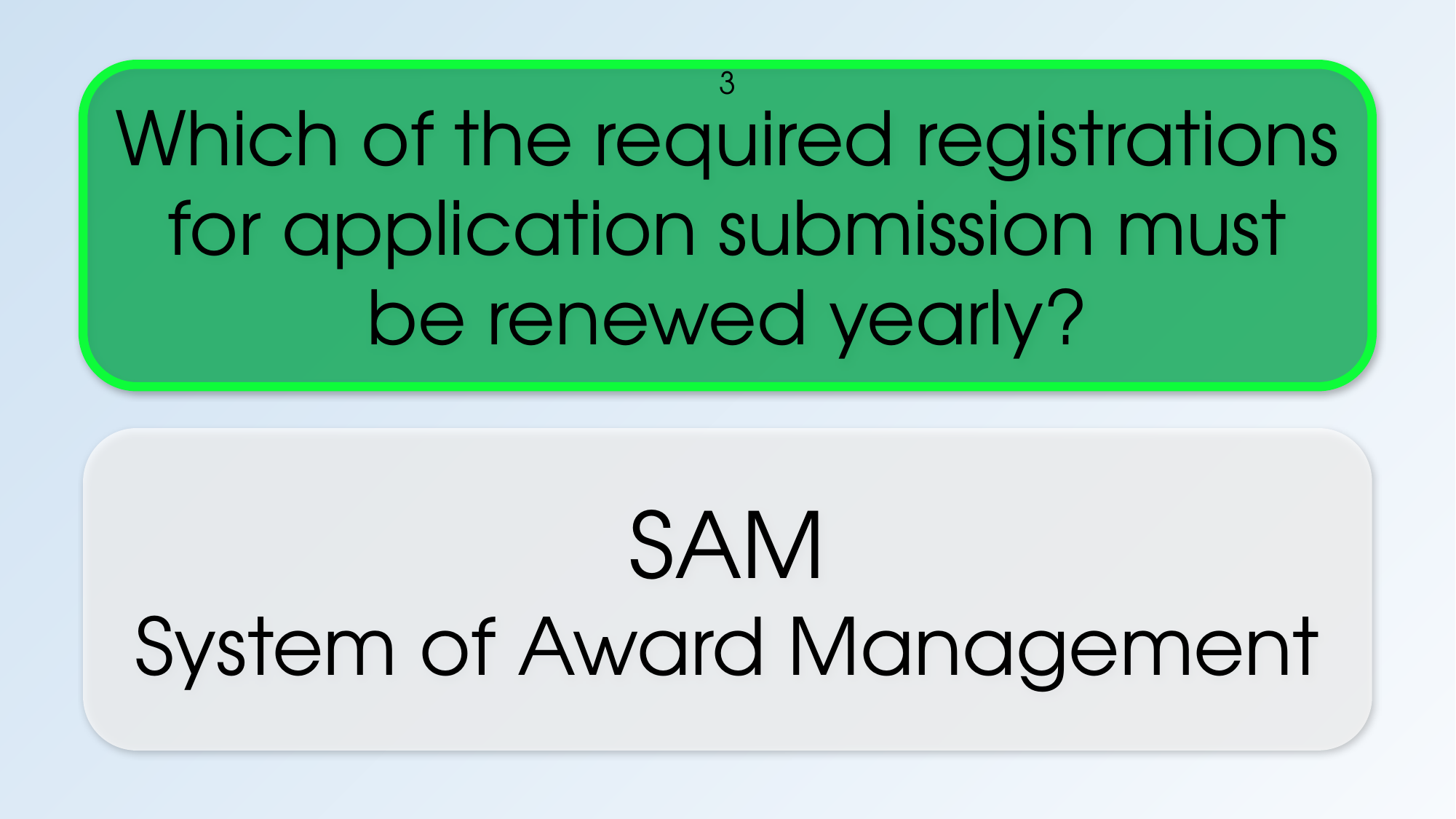

Which of the required registrations for application submission must be renewed yearly?
3
SAM
System of Award Management